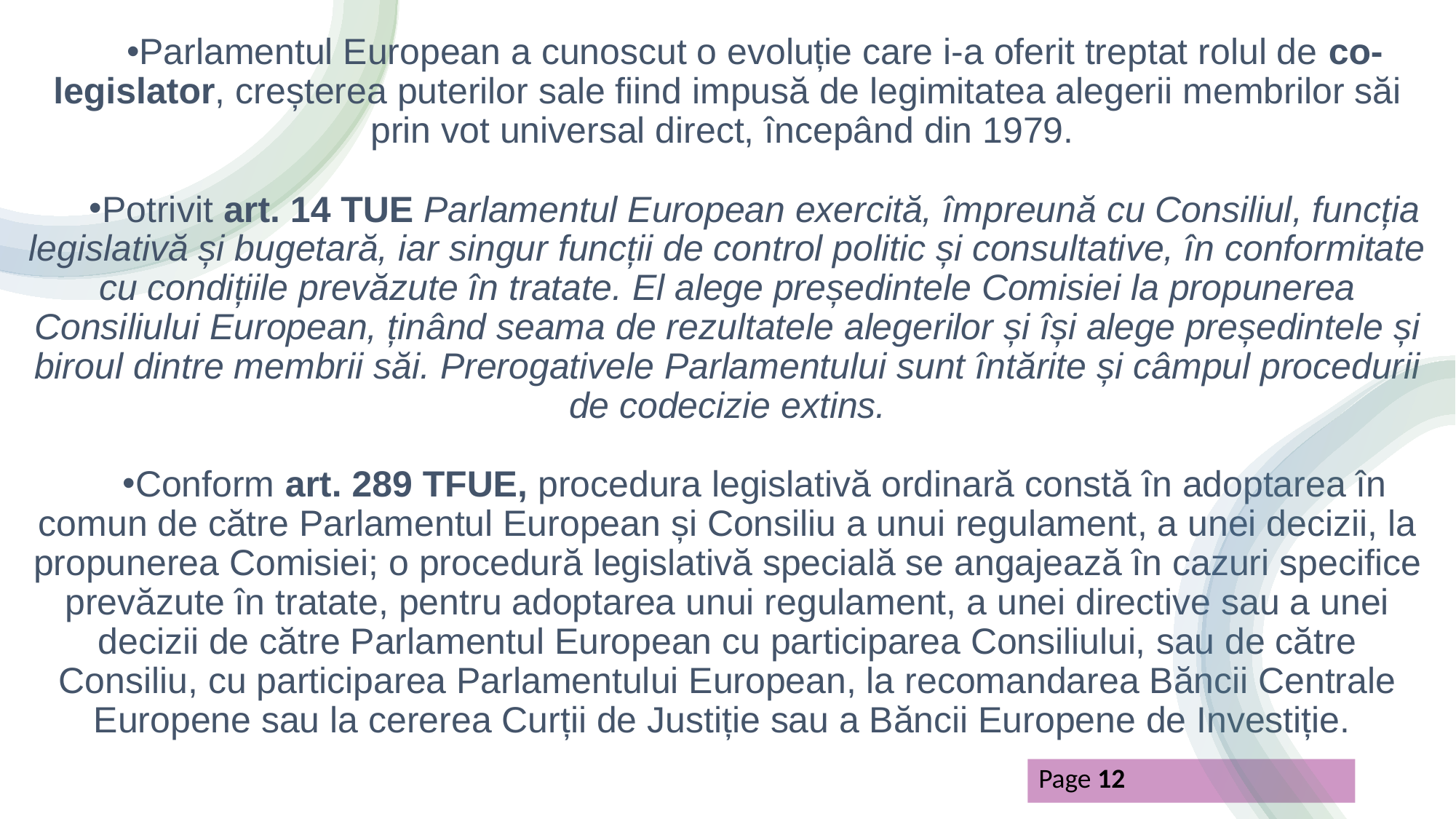

Parlamentul European a cunoscut o evoluție care i-a oferit treptat rolul de co-legislator, creșterea puterilor sale fiind impusă de legimitatea alegerii membrilor săi prin vot universal direct, începând din 1979.

Potrivit art. 14 TUE Parlamentul European exercită, împreună cu Consiliul, funcția legislativă și bugetară, iar singur funcții de control politic și consultative, în conformitate cu condițiile prevăzute în tratate. El alege președintele Comisiei la propunerea Consiliului European, ținând seama de rezultatele alegerilor și își alege președintele și biroul dintre membrii săi. Prerogativele Parlamentului sunt întărite și câmpul procedurii de codecizie extins.

Conform art. 289 TFUE, procedura legislativă ordinară constă în adoptarea în comun de către Parlamentul European și Consiliu a unui regulament, a unei decizii, la propunerea Comisiei; o procedură legislativă specială se angajează în cazuri specifice prevăzute în tratate, pentru adoptarea unui regulament, a unei directive sau a unei decizii de către Parlamentul European cu participarea Consiliului, sau de către Consiliu, cu participarea Parlamentului European, la recomandarea Băncii Centrale Europene sau la cererea Curții de Justiție sau a Băncii Europene de Investiție.

Page 12